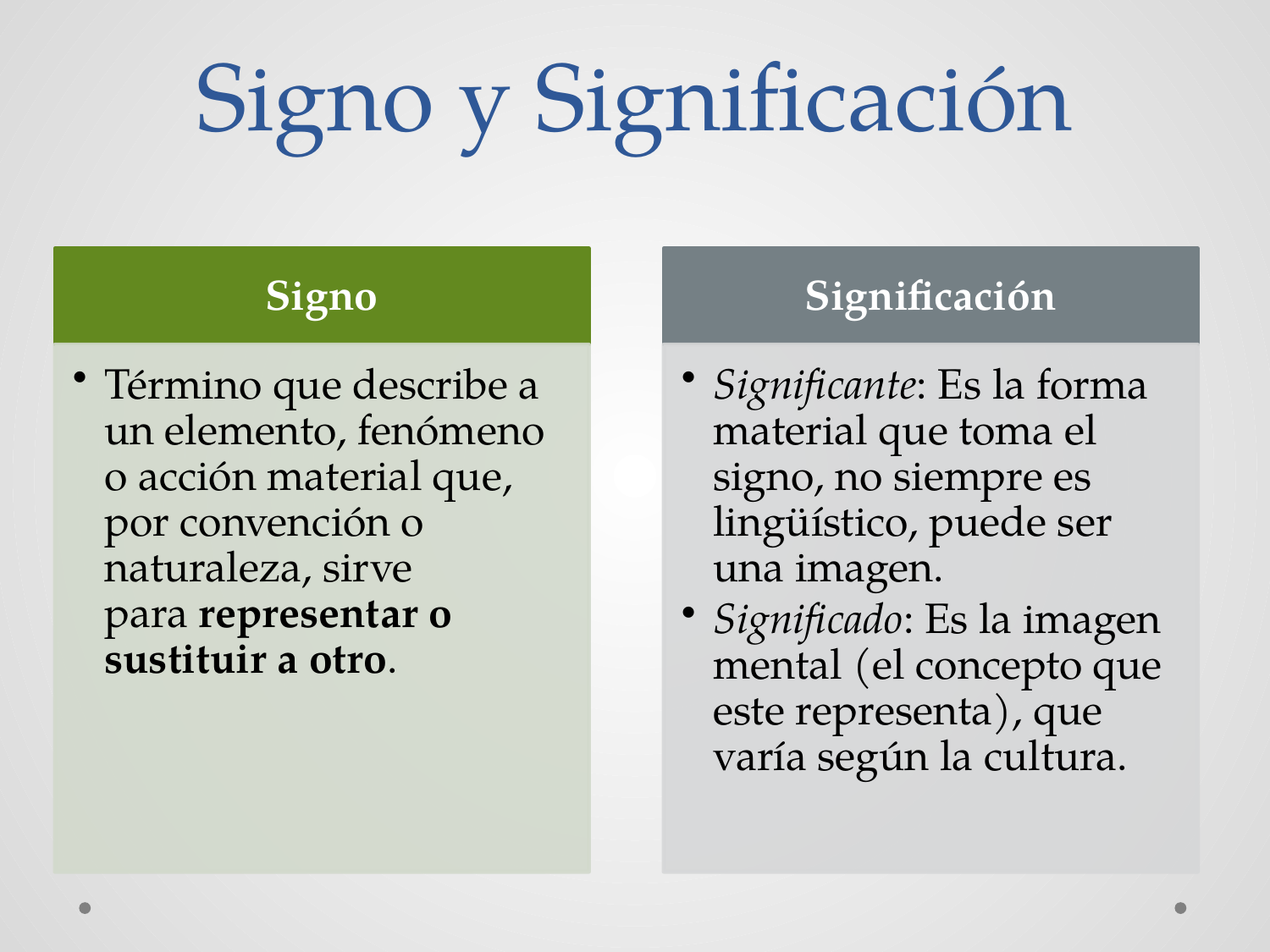

# Signo y Significación
Signo
Término que describe a un elemento, fenómeno o acción material que, por convención o naturaleza, sirve para representar o sustituir a otro.
Significación
Significante: Es la forma material que toma el signo, no siempre es lingüístico, puede ser una imagen.
Significado: Es la imagen mental (el concepto que este representa), que varía según la cultura.